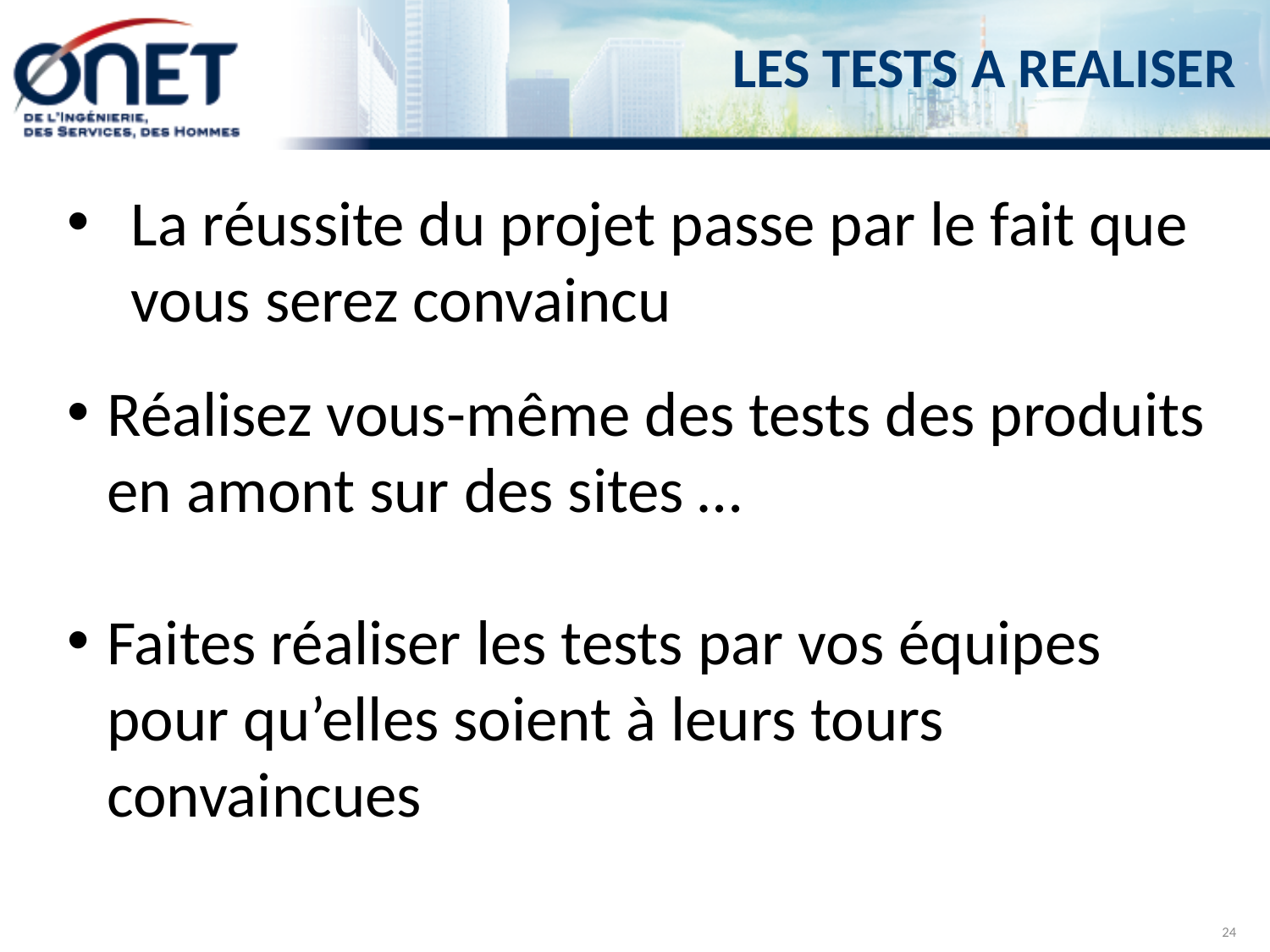

# LES TESTS A REALISER
La réussite du projet passe par le fait que vous serez convaincu

Réalisez vous-même des tests des produits en amont sur des sites …

Faites réaliser les tests par vos équipes pour qu’elles soient à leurs tours convaincues

24